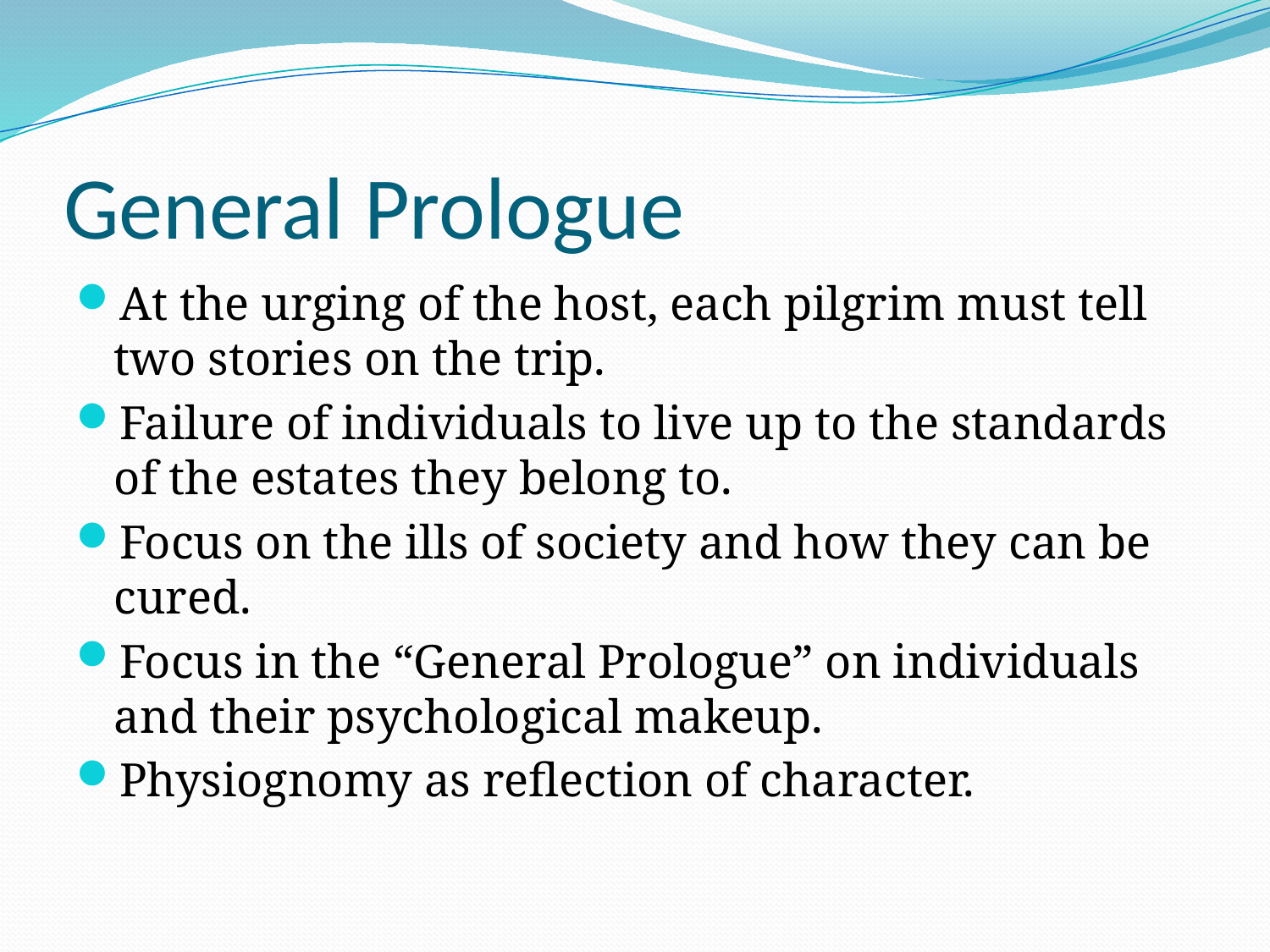

# General Prologue
At the urging of the host, each pilgrim must tell two stories on the trip.
Failure of individuals to live up to the standards of the estates they belong to.
Focus on the ills of society and how they can be cured.
Focus in the “General Prologue” on individuals and their psychological makeup.
Physiognomy as reflection of character.